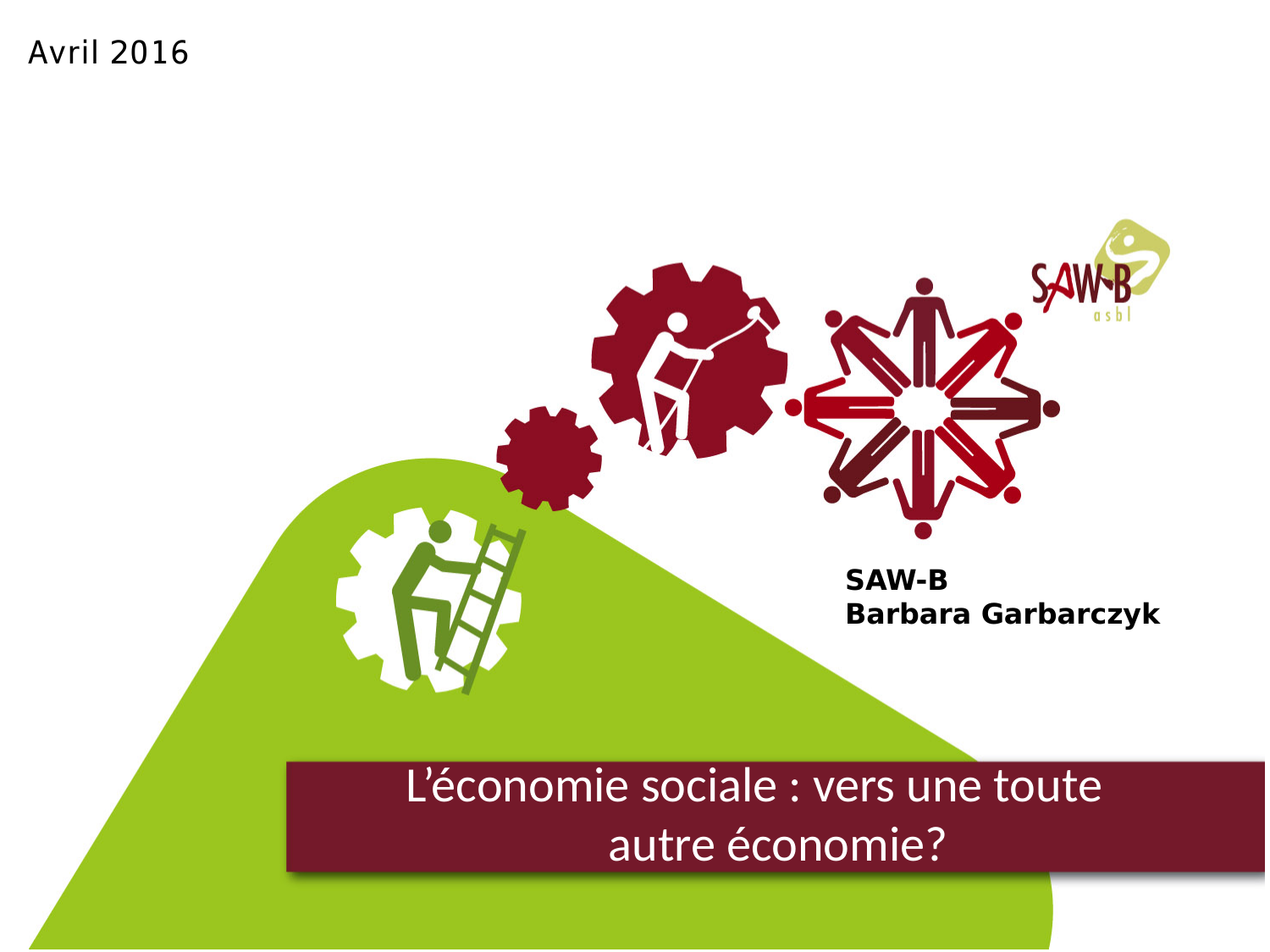

Avril 2016
SAW-B
Barbara Garbarczyk
L’économie sociale : vers une toute
autre économie?